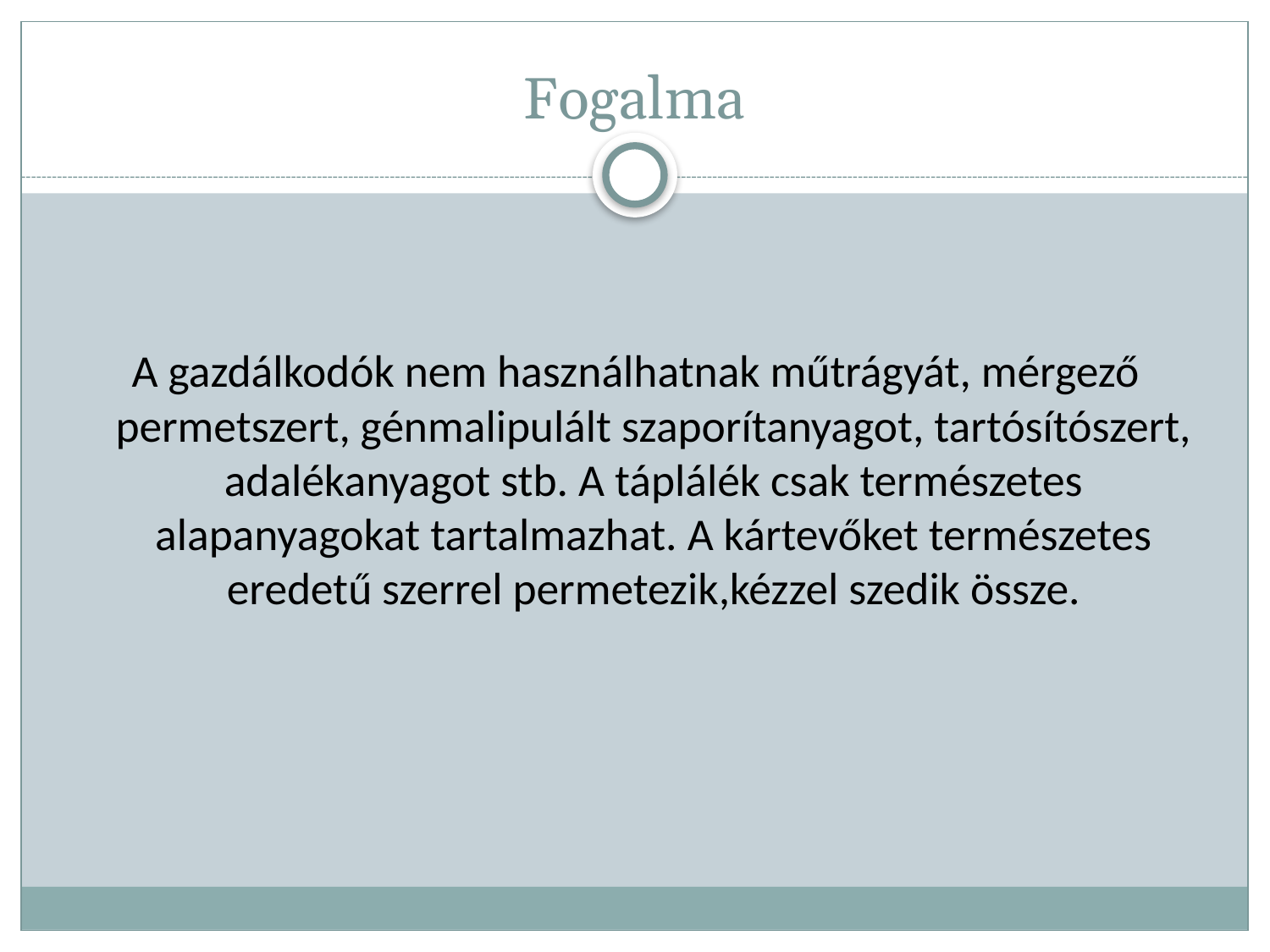

# Fogalma
A gazdálkodók nem használhatnak műtrágyát, mérgező permetszert, génmalipulált szaporítanyagot, tartósítószert, adalékanyagot stb. A táplálék csak természetes alapanyagokat tartalmazhat. A kártevőket természetes eredetű szerrel permetezik,kézzel szedik össze.